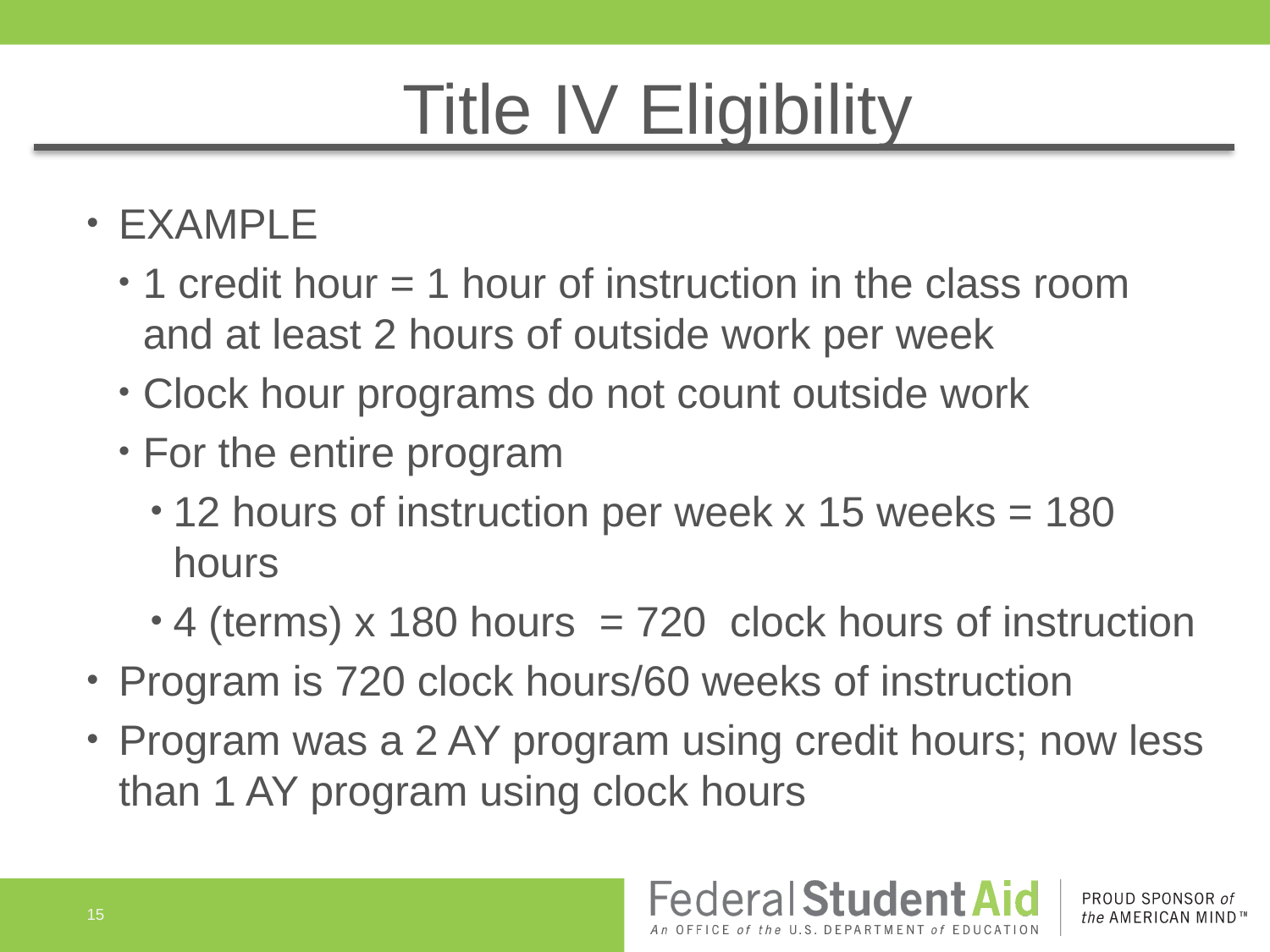

# Title IV Eligibility
EXAMPLE
1 credit hour = 1 hour of instruction in the class room and at least 2 hours of outside work per week
Clock hour programs do not count outside work
For the entire program
12 hours of instruction per week x 15 weeks = 180 hours
4 (terms) x 180 hours  = 720  clock hours of instruction
Program is 720 clock hours/60 weeks of instruction
Program was a 2 AY program using credit hours; now less than 1 AY program using clock hours

15